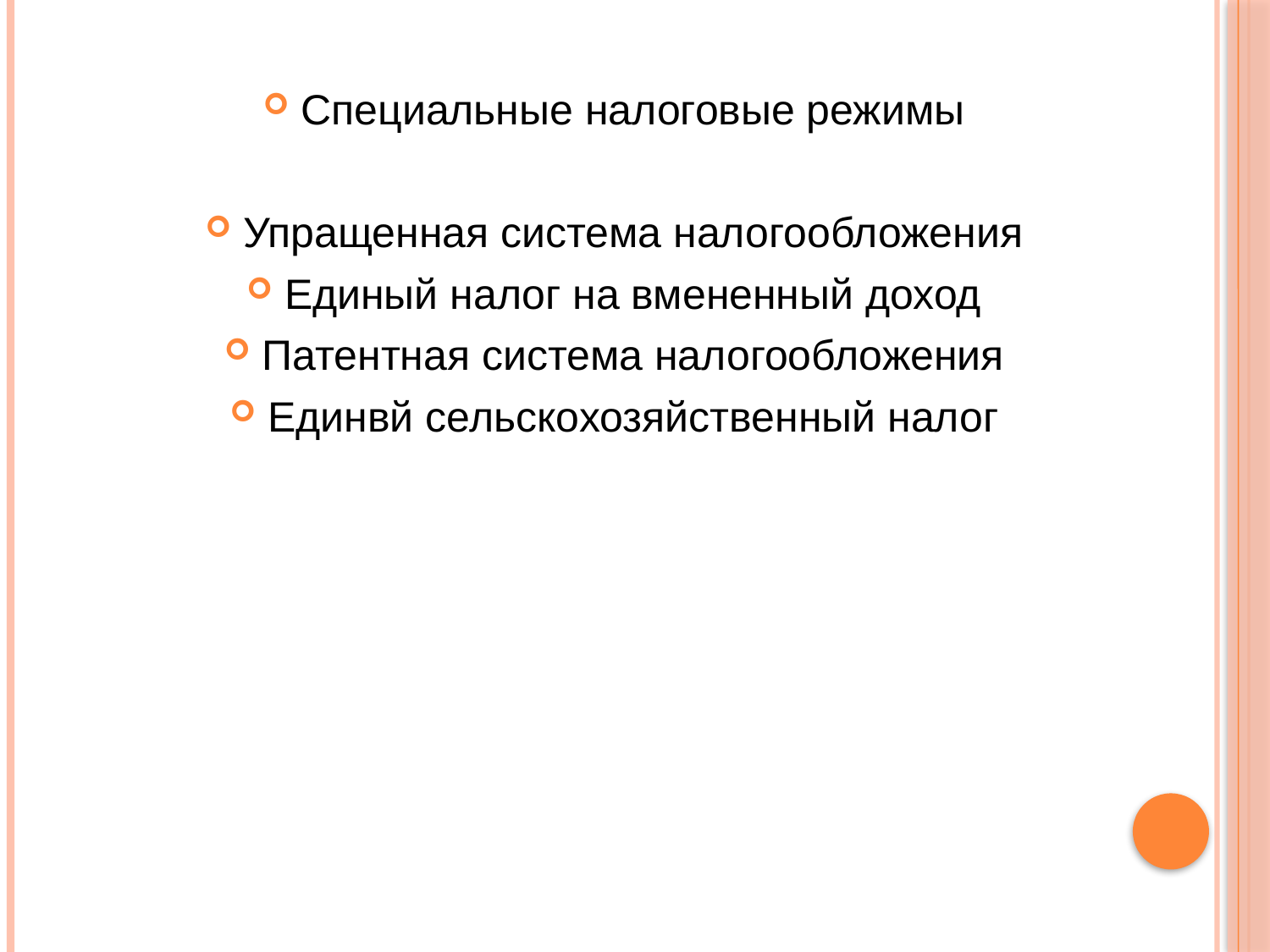

Специальные налоговые режимы

Упращенная система налогообложения
Единый налог на вмененный доход
Патентная система налогообложения
Единвй сельскохозяйственный налог